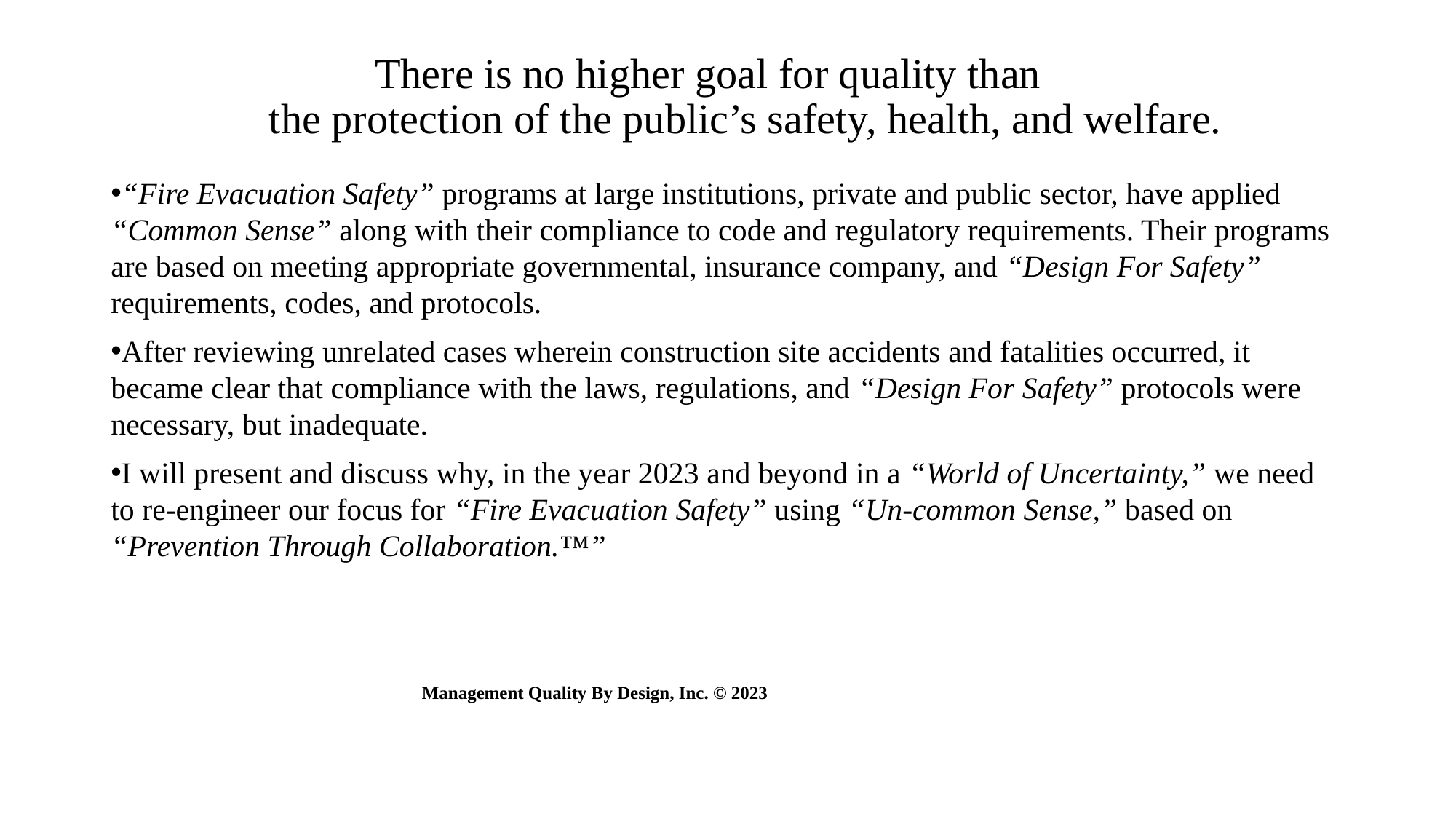

# There is no higher goal for quality than the protection of the public’s safety, health, and welfare.
“Fire Evacuation Safety” programs at large institutions, private and public sector, have applied “Common Sense” along with their compliance to code and regulatory requirements. Their programs are based on meeting appropriate governmental, insurance company, and “Design For Safety” requirements, codes, and protocols.
After reviewing unrelated cases wherein construction site accidents and fatalities occurred, it became clear that compliance with the laws, regulations, and “Design For Safety” protocols were necessary, but inadequate.
I will present and discuss why, in the year 2023 and beyond in a “World of Uncertainty,” we need to re-engineer our focus for “Fire Evacuation Safety” using “Un-common Sense,” based on “Prevention Through Collaboration.™”

                                             Management Quality By Design, Inc. © 2023